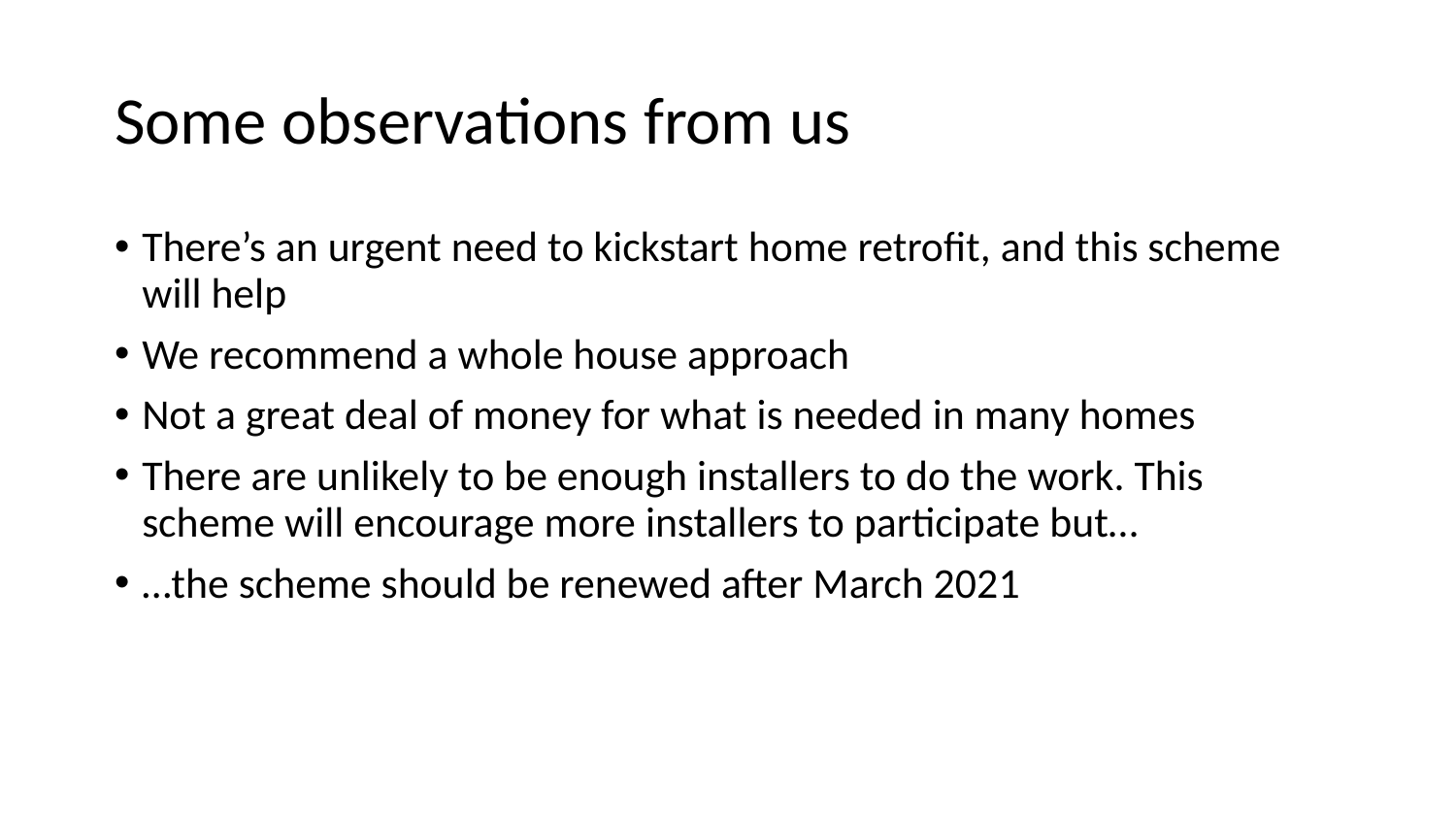

# Some observations from us
There’s an urgent need to kickstart home retrofit, and this scheme will help
We recommend a whole house approach
Not a great deal of money for what is needed in many homes
There are unlikely to be enough installers to do the work. This scheme will encourage more installers to participate but…
…the scheme should be renewed after March 2021